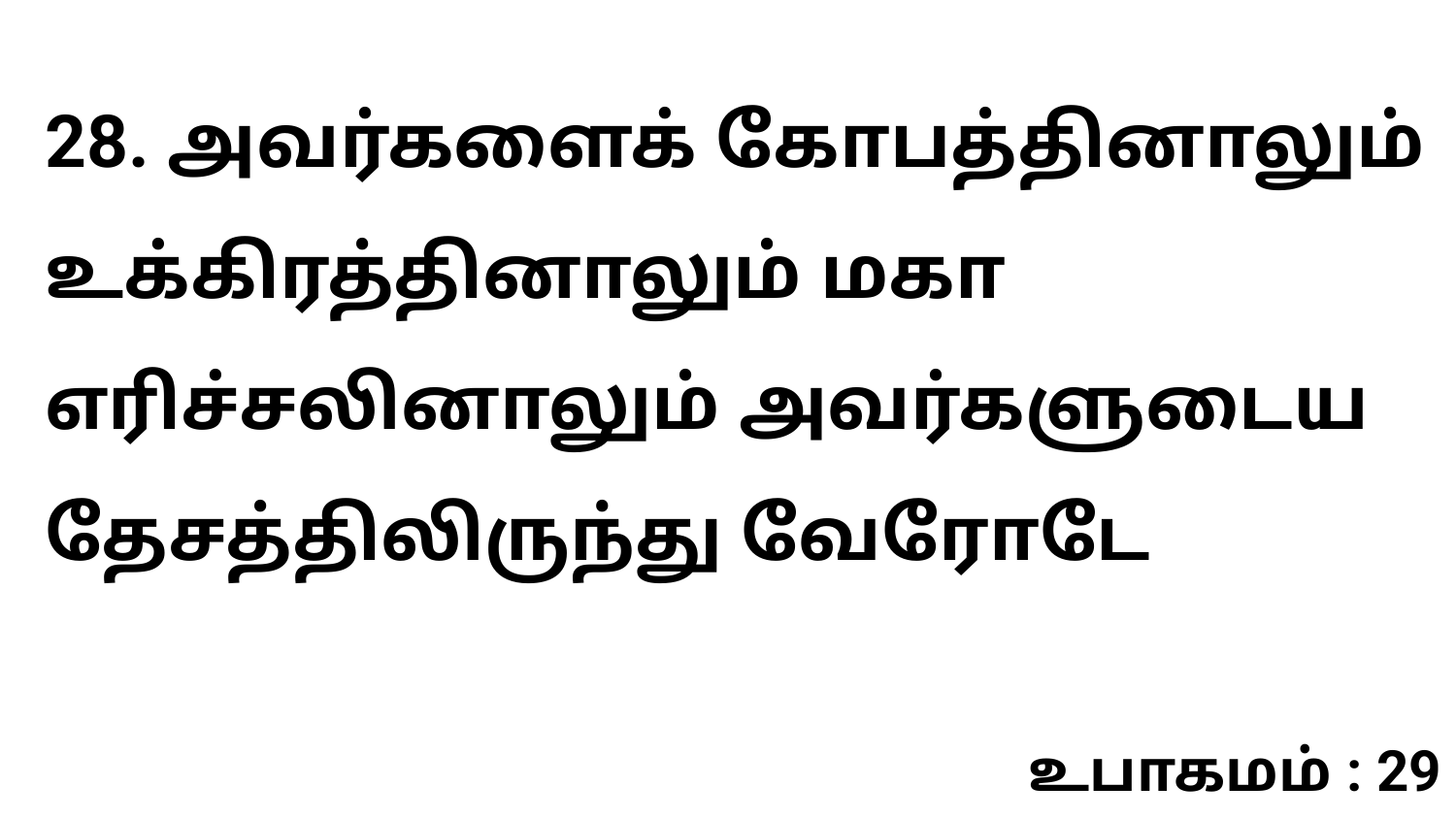

28. அவர்களைக் கோபத்தினாலும் உக்கிரத்தினாலும் மகா எரிச்சலினாலும் அவர்களுடைய தேசத்திலிருந்து வேரோடே
உபாகமம் : 29